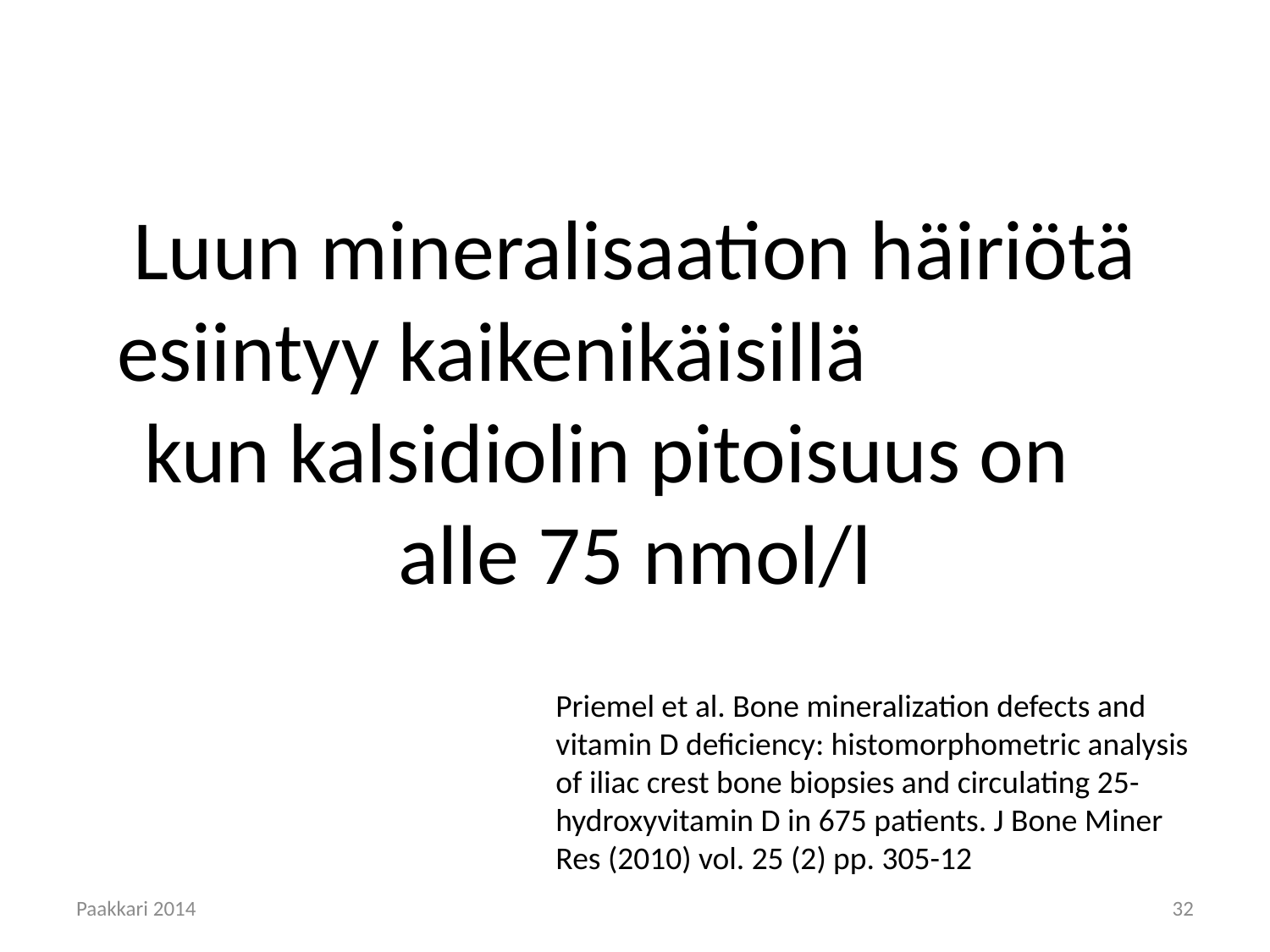

# Luun mineralisaation häiriötä esiintyy kaikenikäisillä                kun kalsidiolin pitoisuus on    alle 75 nmol/l
Priemel et al. Bone mineralization defects and vitamin D deficiency: histomorphometric analysis of iliac crest bone biopsies and circulating 25-hydroxyvitamin D in 675 patients. J Bone Miner Res (2010) vol. 25 (2) pp. 305-12
Paakkari 2014
32